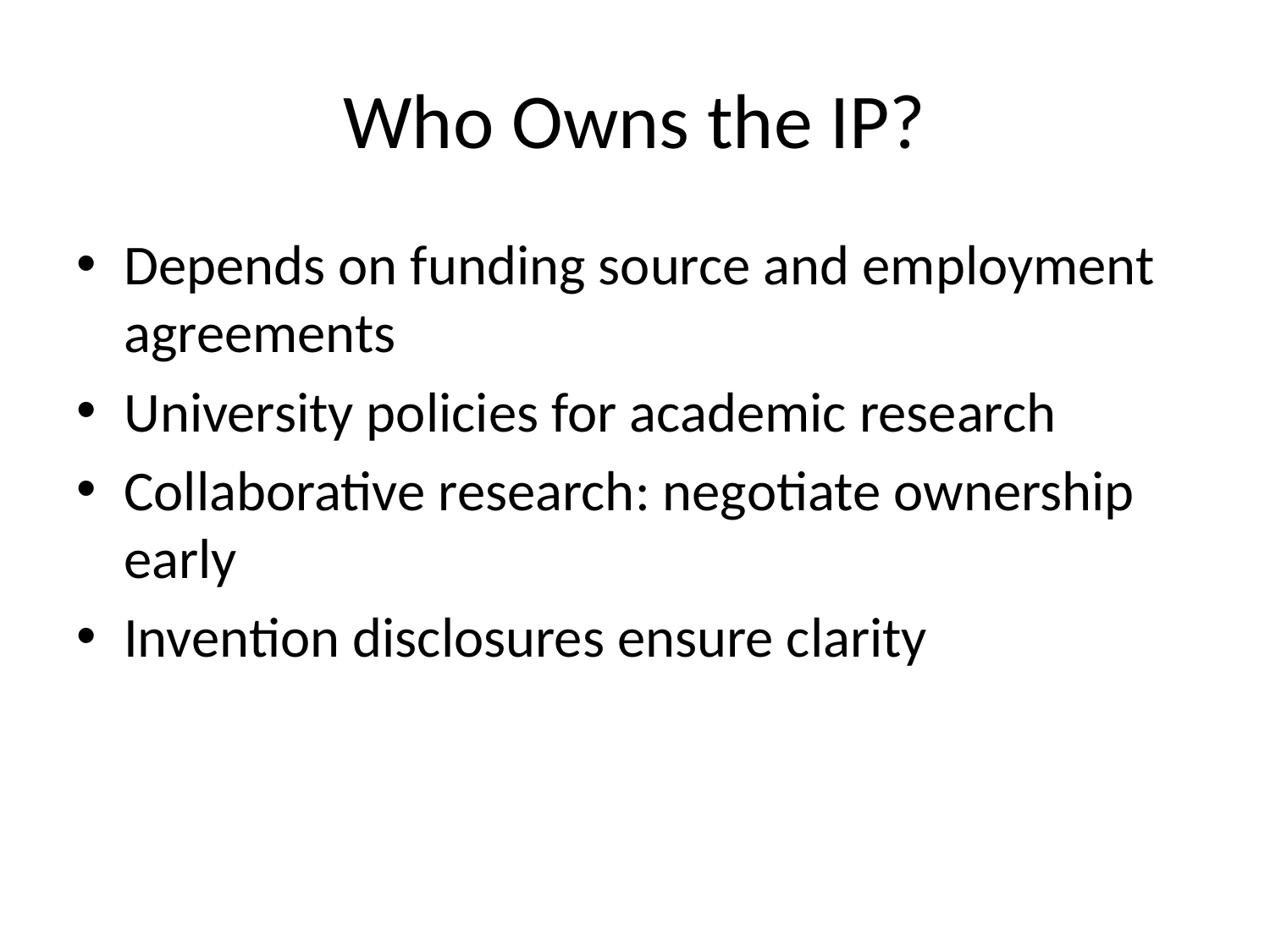

# Who Owns the IP?
Depends on funding source and employment agreements
University policies for academic research
Collaborative research: negotiate ownership early
Invention disclosures ensure clarity